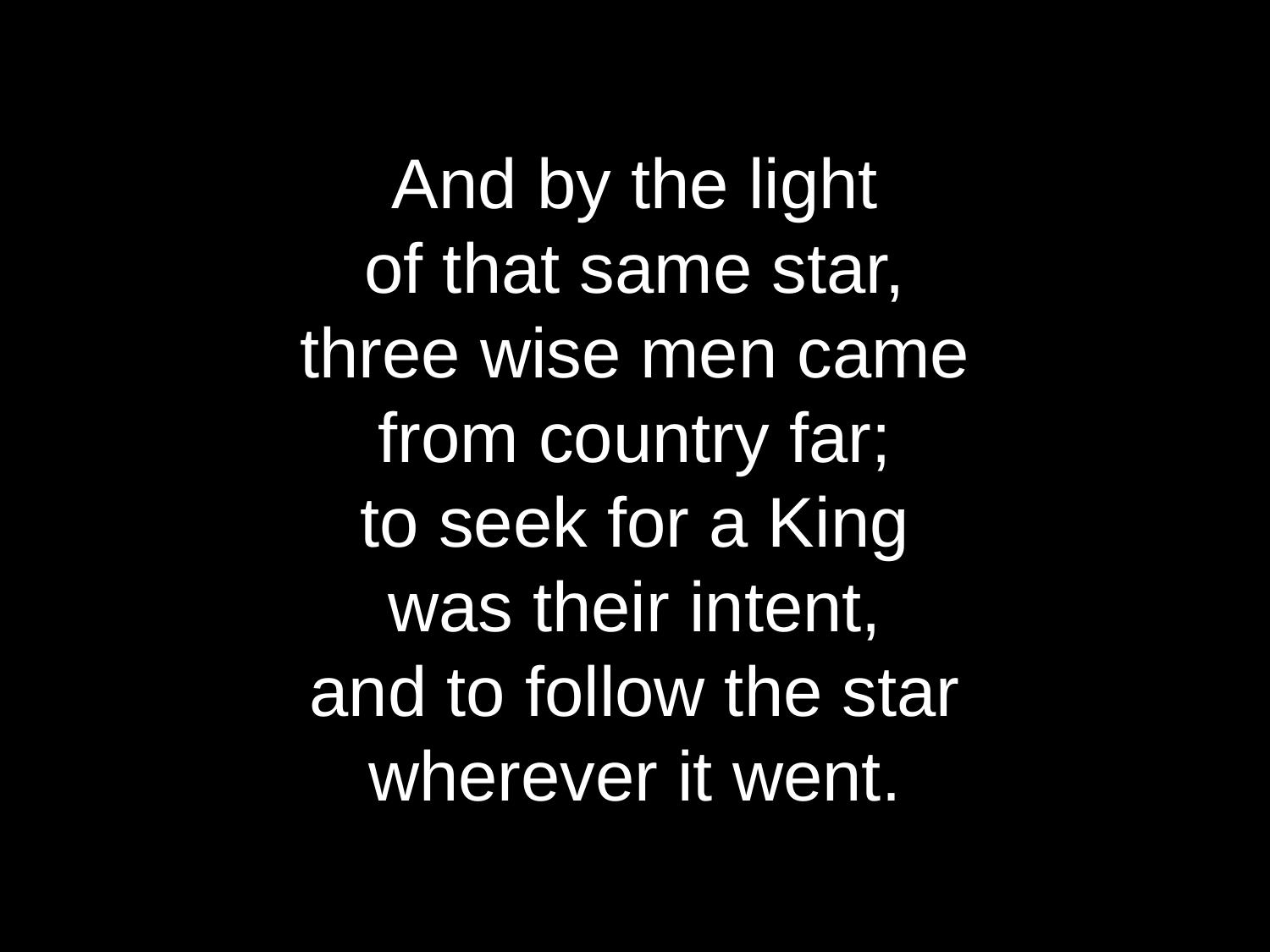

And by the light
of that same star,
three wise men came
from country far;
to seek for a King
was their intent,
and to follow the star
wherever it went.